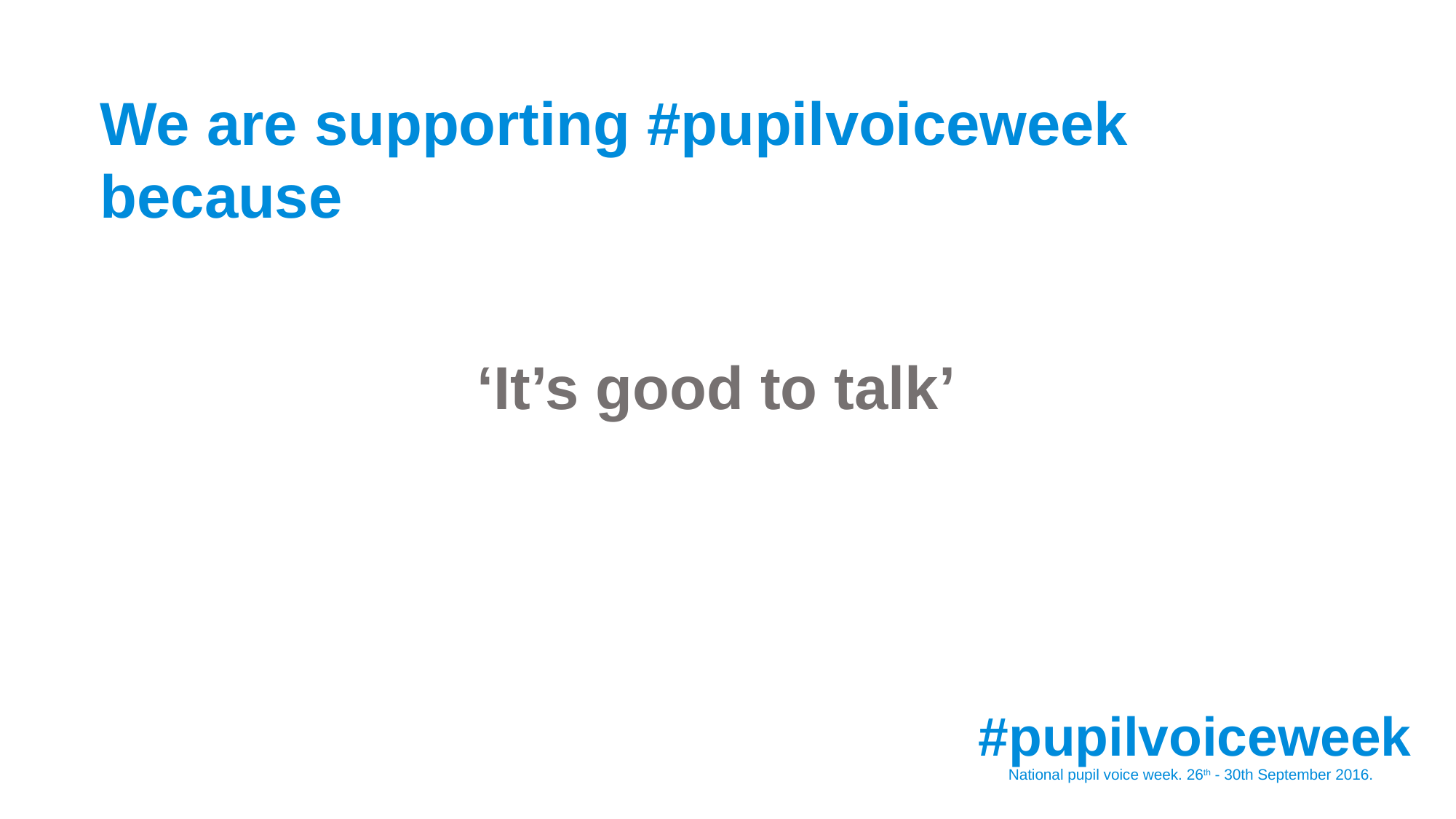

We are supporting #pupilvoiceweek because
‘It’s good to talk’

#pupilvoiceweek
National pupil voice week. 26th - 30th September 2016.